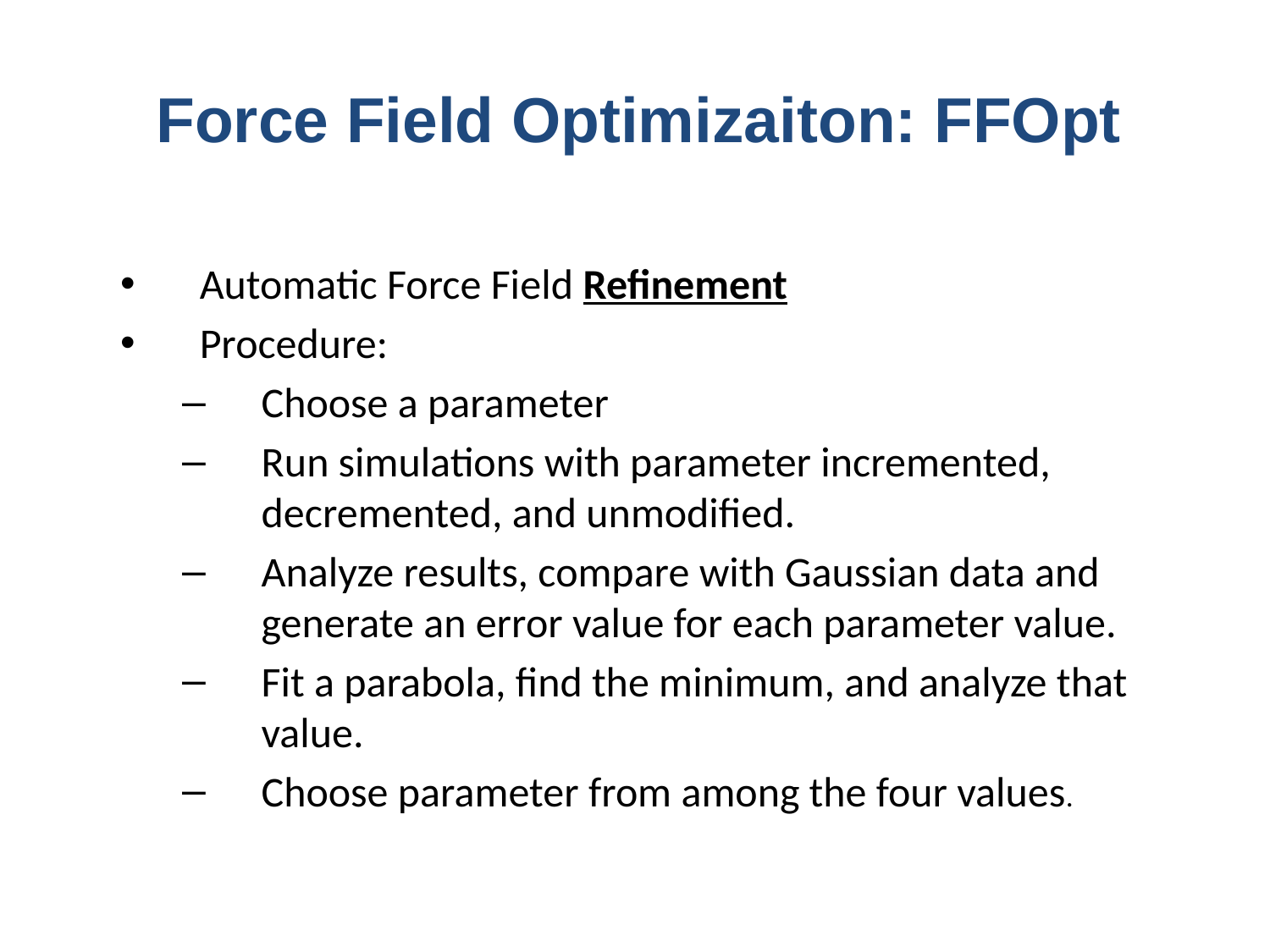

# Force Field Optimizaiton: FFOpt
Automatic Force Field Refinement
Procedure:
Choose a parameter
Run simulations with parameter incremented, decremented, and unmodified.
Analyze results, compare with Gaussian data and generate an error value for each parameter value.
Fit a parabola, find the minimum, and analyze that value.
Choose parameter from among the four values.